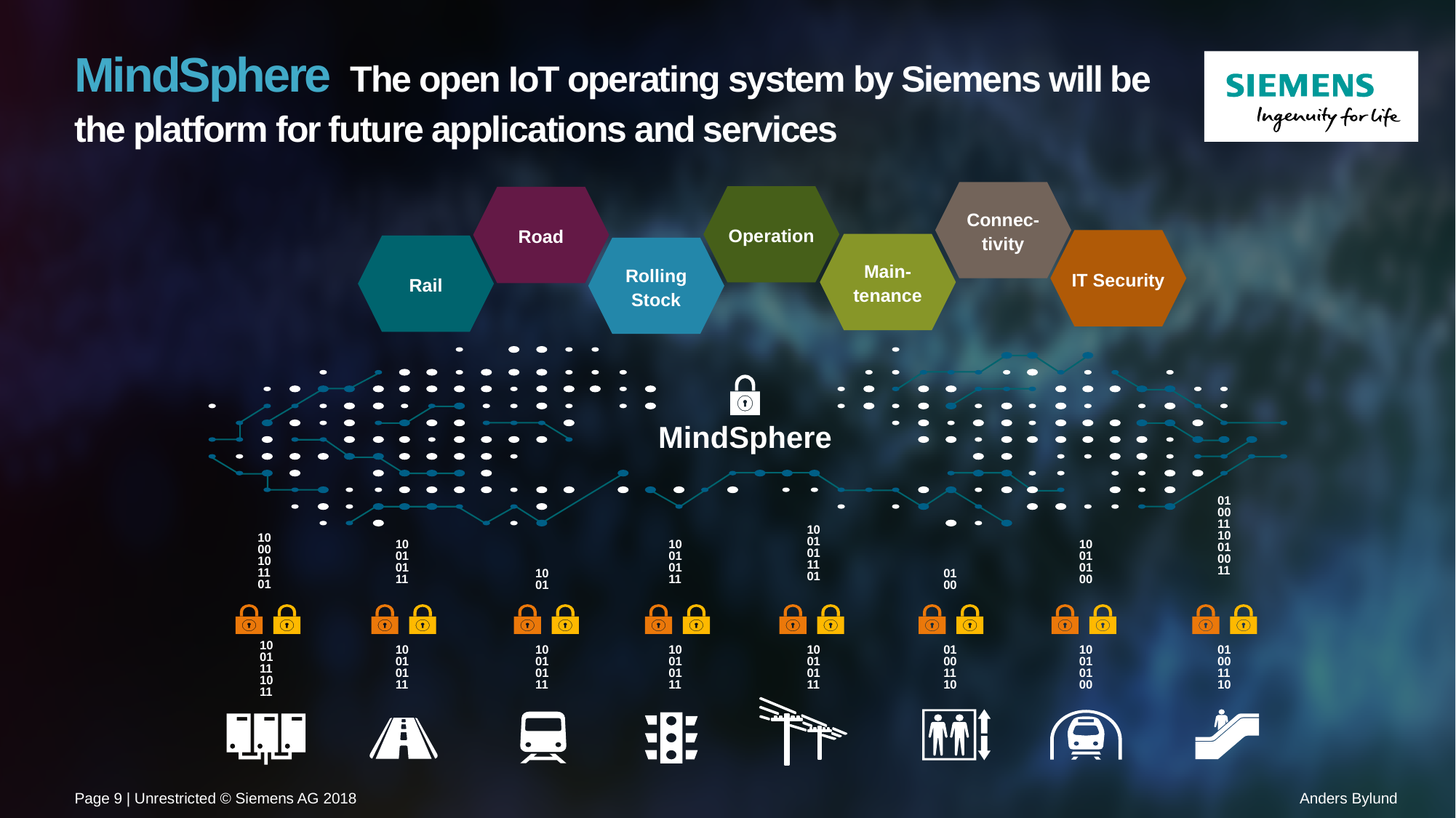

# MindSphere The open IoT operating system by Siemens will be the platform for future applications and services
Connec-tivity
Operation
Road
IT Security
Main-tenance
Rail
Rolling
Stock

MindSphere

01
00
11
10
01
00
11
10
01
01
11
01
10
00
10
11
01

10
01
01
11
10
01
01
11
10
01
01
00
10
01
01
00

10
01
11
10
11
10
01
01
11
10
01
01
11
10
01
01
11
10
01
01
11
01
00
11
10
10
01
01
00
01
00
11
10